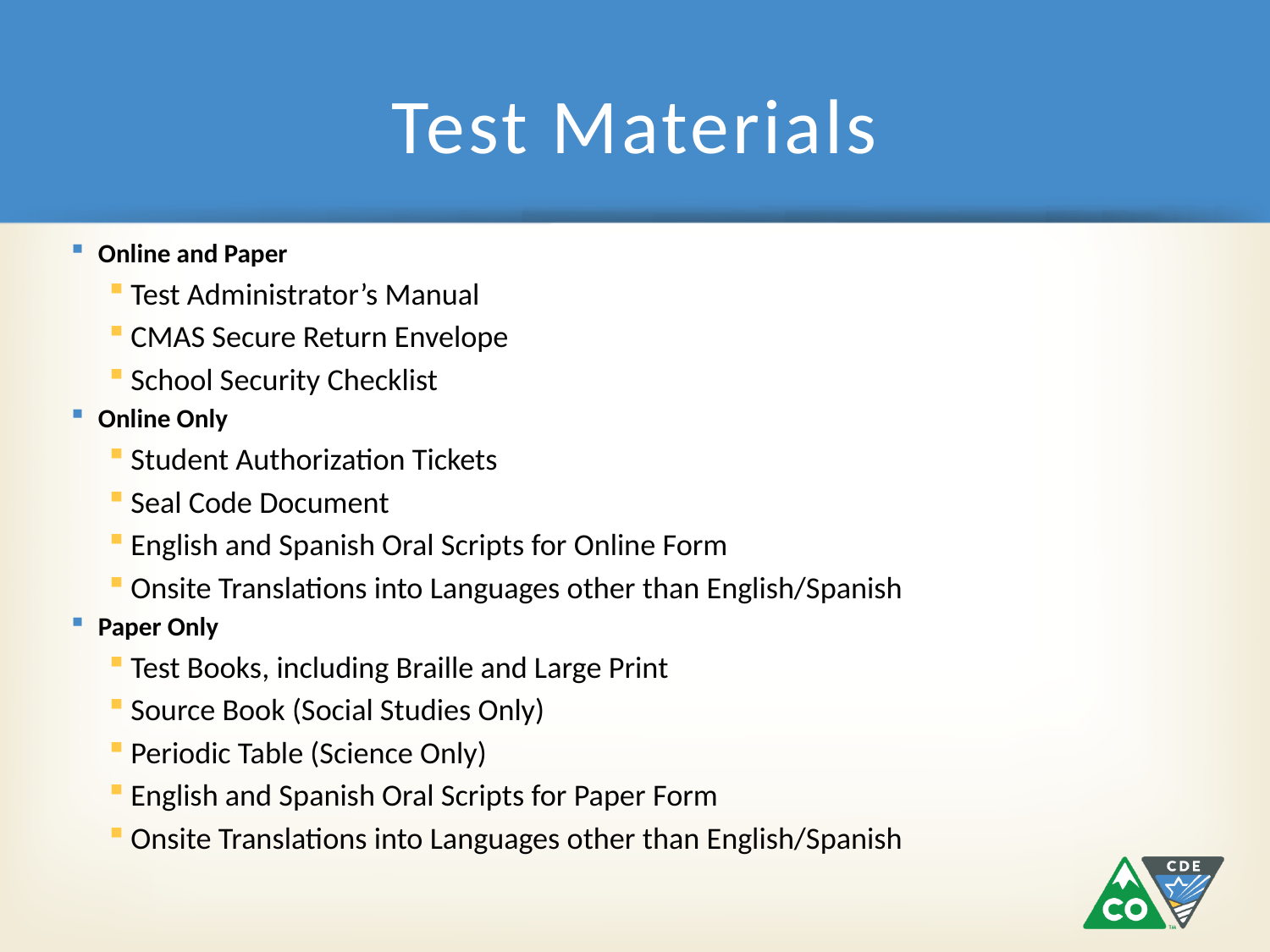

# Test Materials
Online and Paper
Test Administrator’s Manual
CMAS Secure Return Envelope
School Security Checklist
Online Only
Student Authorization Tickets
Seal Code Document
English and Spanish Oral Scripts for Online Form
Onsite Translations into Languages other than English/Spanish
Paper Only
Test Books, including Braille and Large Print
Source Book (Social Studies Only)
Periodic Table (Science Only)
English and Spanish Oral Scripts for Paper Form
Onsite Translations into Languages other than English/Spanish